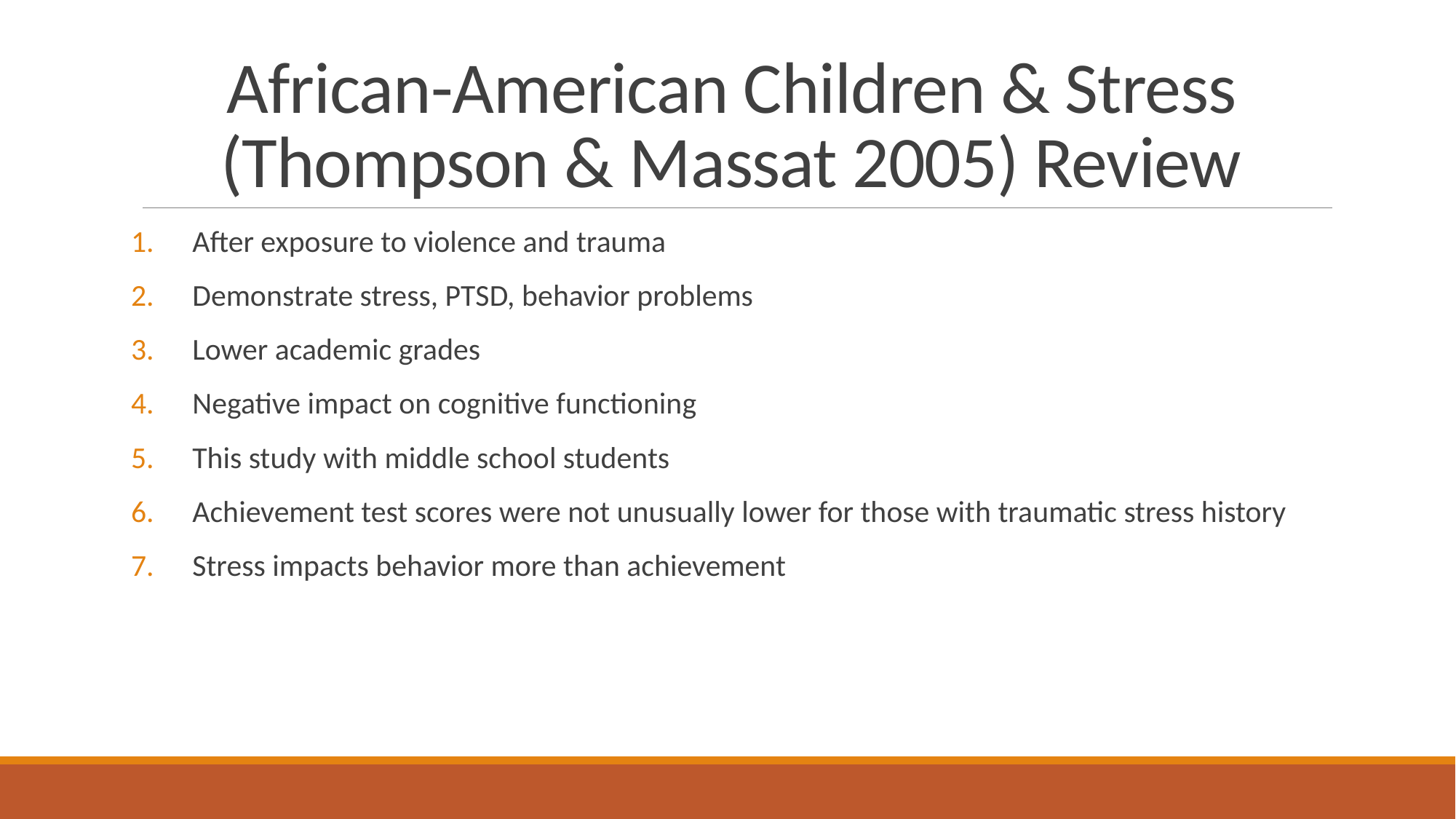

# African-American Children & Stress (Thompson & Massat 2005) Review
After exposure to violence and trauma
Demonstrate stress, PTSD, behavior problems
Lower academic grades
Negative impact on cognitive functioning
This study with middle school students
Achievement test scores were not unusually lower for those with traumatic stress history
Stress impacts behavior more than achievement